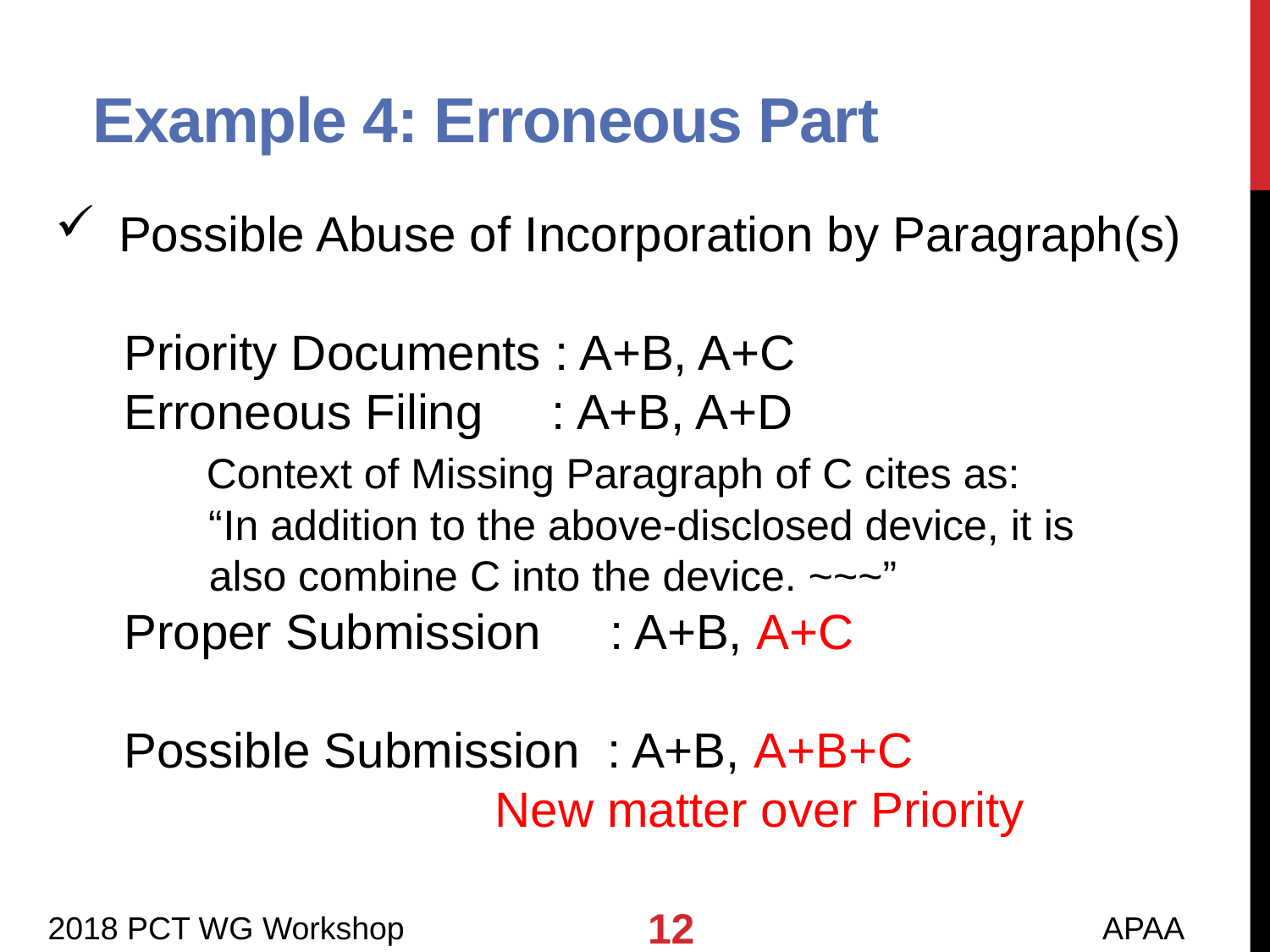

Example 4: Erroneous Part
Possible Abuse of Incorporation by Paragraph(s)

     Priority Documents : A+B, A+C
     Erroneous Filing     : A+B, A+D
           Context of Missing Paragraph of C cites as:
             “In addition to the above-disclosed device, it is
             also combine C into the device. ~~~”
     Proper Submission     : A+B, A+C

     Possible Submission  : A+B, A+B+C
                                New matter over Priority
12
    2018 PCT WG Workshop                                                                               APAA